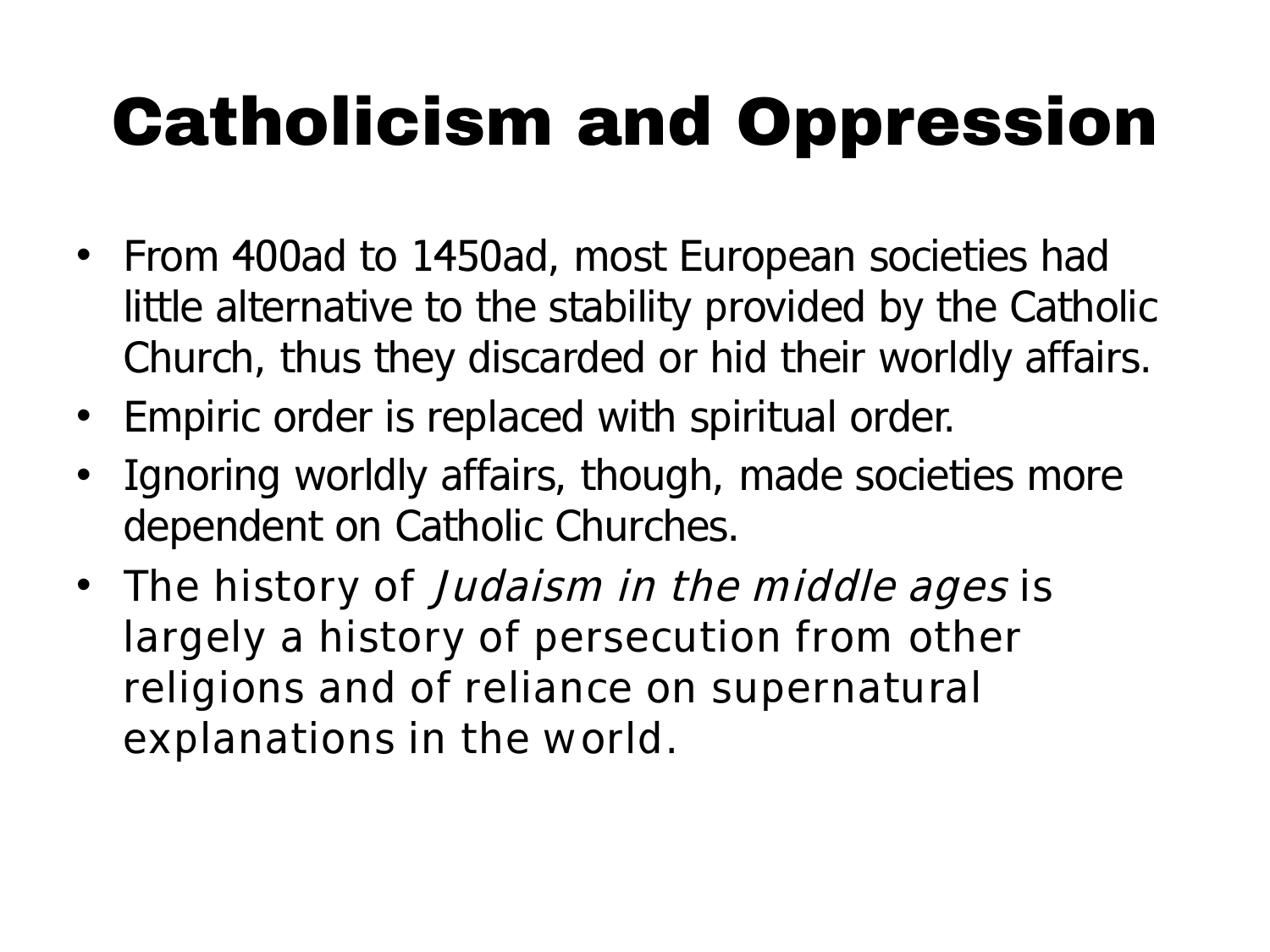

# Catholicism and Oppression
From 400ad to 1450ad, most European societies had little alternative to the stability provided by the Catholic Church, thus they discarded or hid their worldly affairs.
Empiric order is replaced with spiritual order.
Ignoring worldly affairs, though, made societies more dependent on Catholic Churches.
The history of Judaism in the middle ages is largely a history of persecution from other religions and of reliance on supernatural explanations in the world.